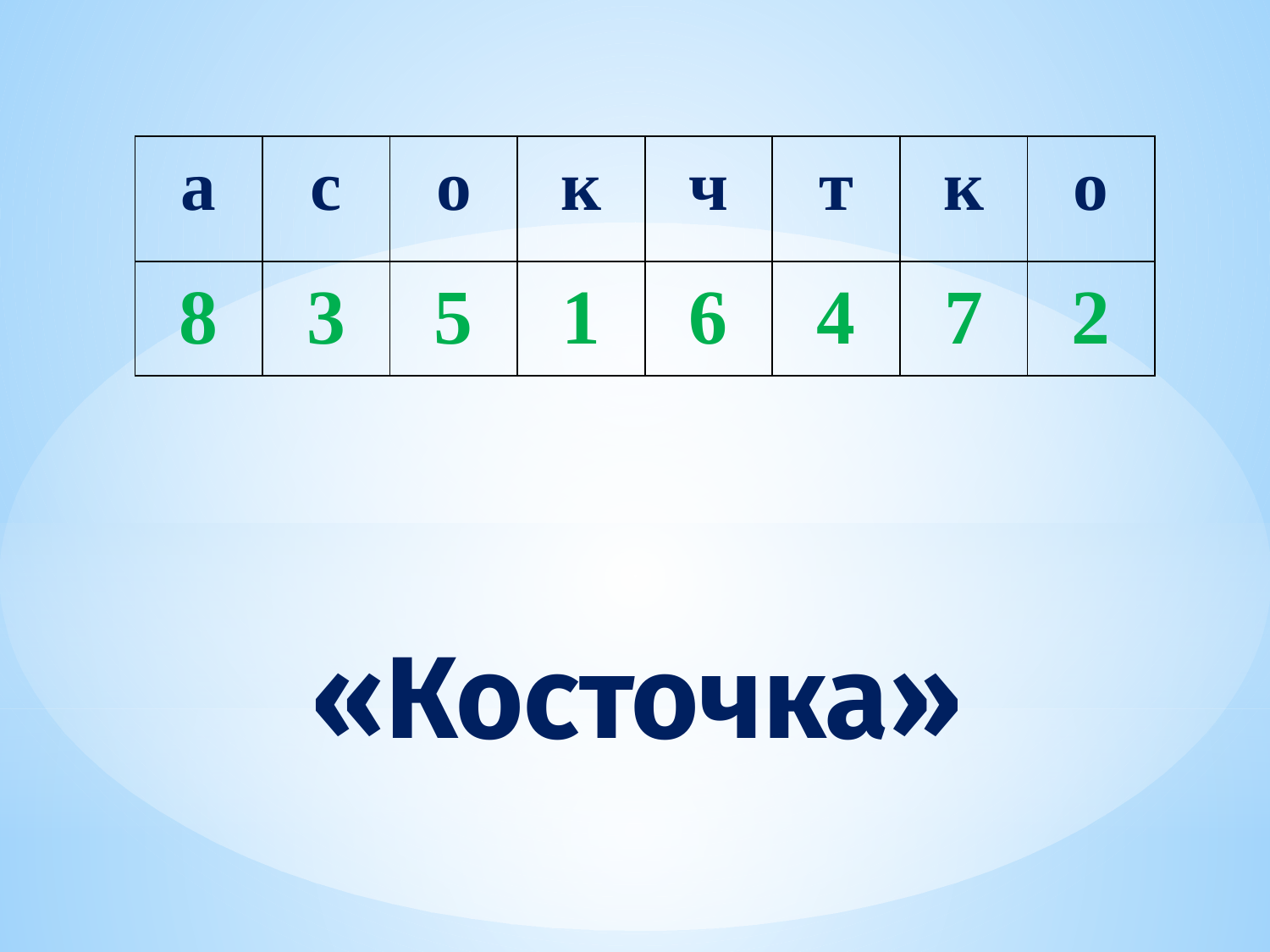

| а | с | о | к | ч | т | к | о |
| --- | --- | --- | --- | --- | --- | --- | --- |
| 8 | 3 | 5 | 1 | 6 | 4 | 7 | 2 |
# «Косточка»